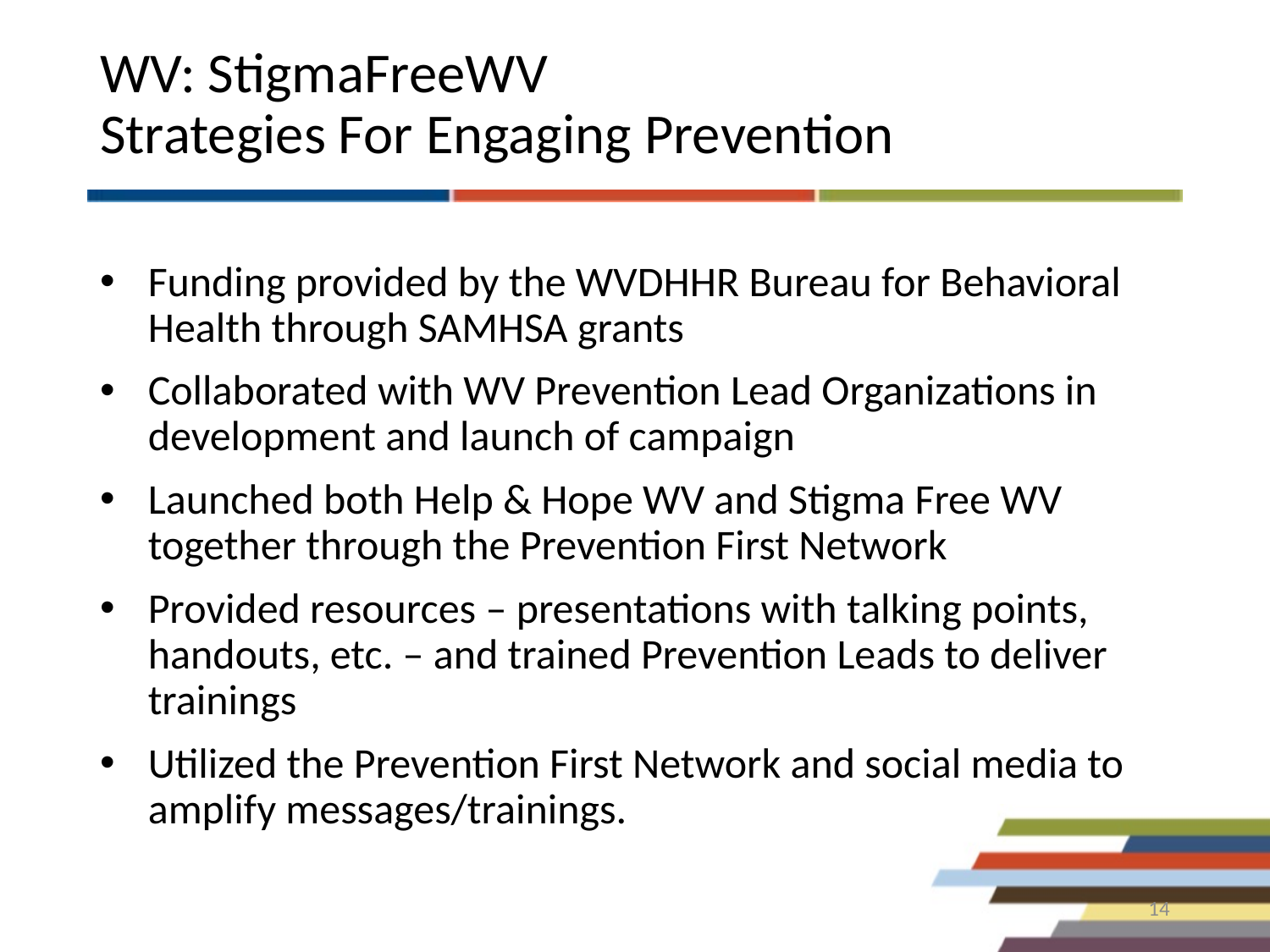

# WV: StigmaFreeWV Strategies For Engaging Prevention
Funding provided by the WVDHHR Bureau for Behavioral Health through SAMHSA grants
Collaborated with WV Prevention Lead Organizations in development and launch of campaign
Launched both Help & Hope WV and Stigma Free WV together through the Prevention First Network
Provided resources – presentations with talking points, handouts, etc. – and trained Prevention Leads to deliver trainings
Utilized the Prevention First Network and social media to amplify messages/trainings.
14